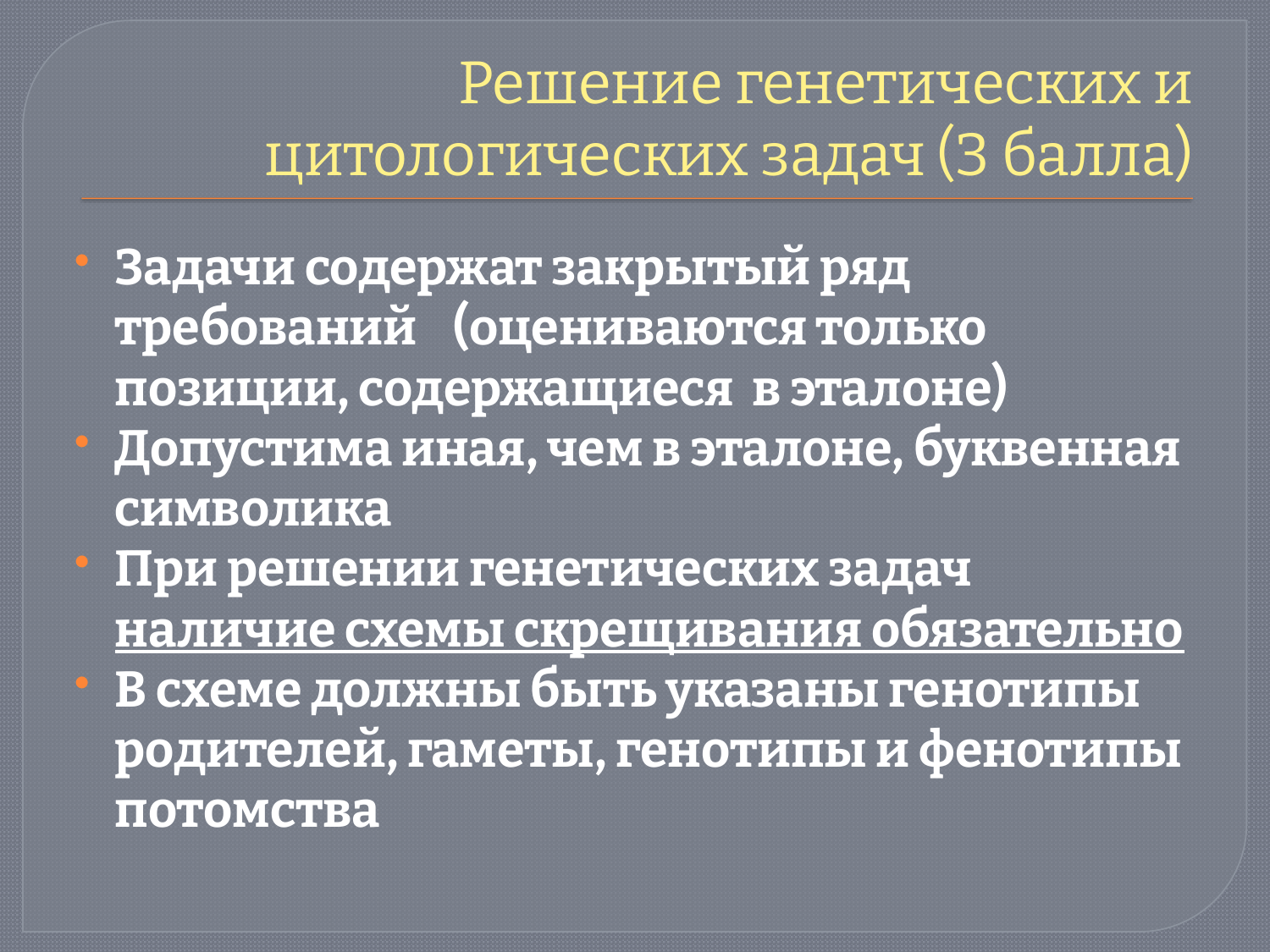

# Решение генетических и цитологических задач (3 балла)
Задачи содержат закрытый ряд требований    (оцениваются только позиции, содержащиеся  в эталоне)
Допустима иная, чем в эталоне, буквенная символика
При решении генетических задач наличие схемы скрещивания обязательно
В схеме должны быть указаны генотипы родителей, гаметы, генотипы и фенотипы потомства